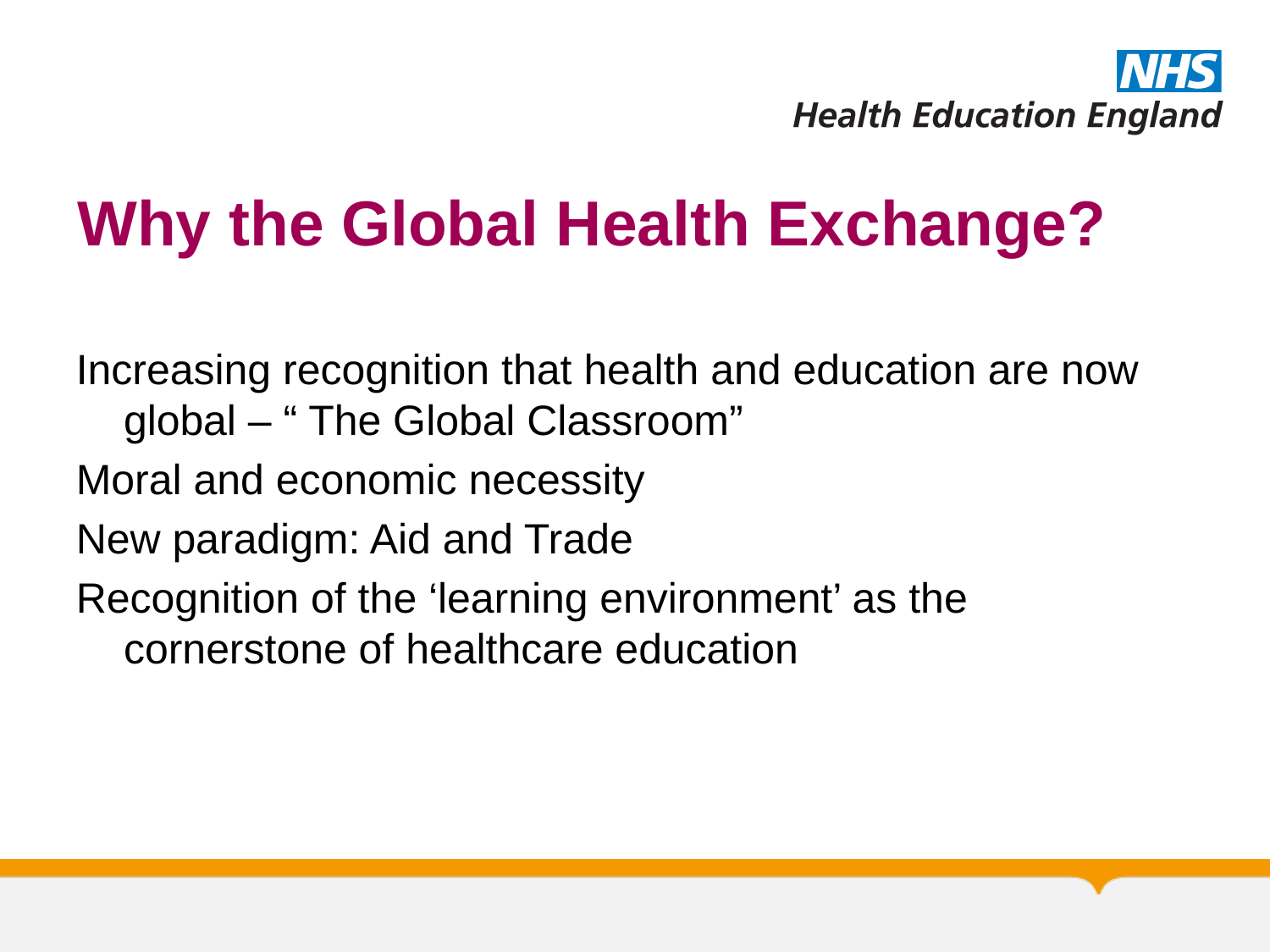

# Why the Global Health Exchange?
Increasing recognition that health and education are now global – “ The Global Classroom”
Moral and economic necessity
New paradigm: Aid and Trade
Recognition of the ‘learning environment’ as the cornerstone of healthcare education